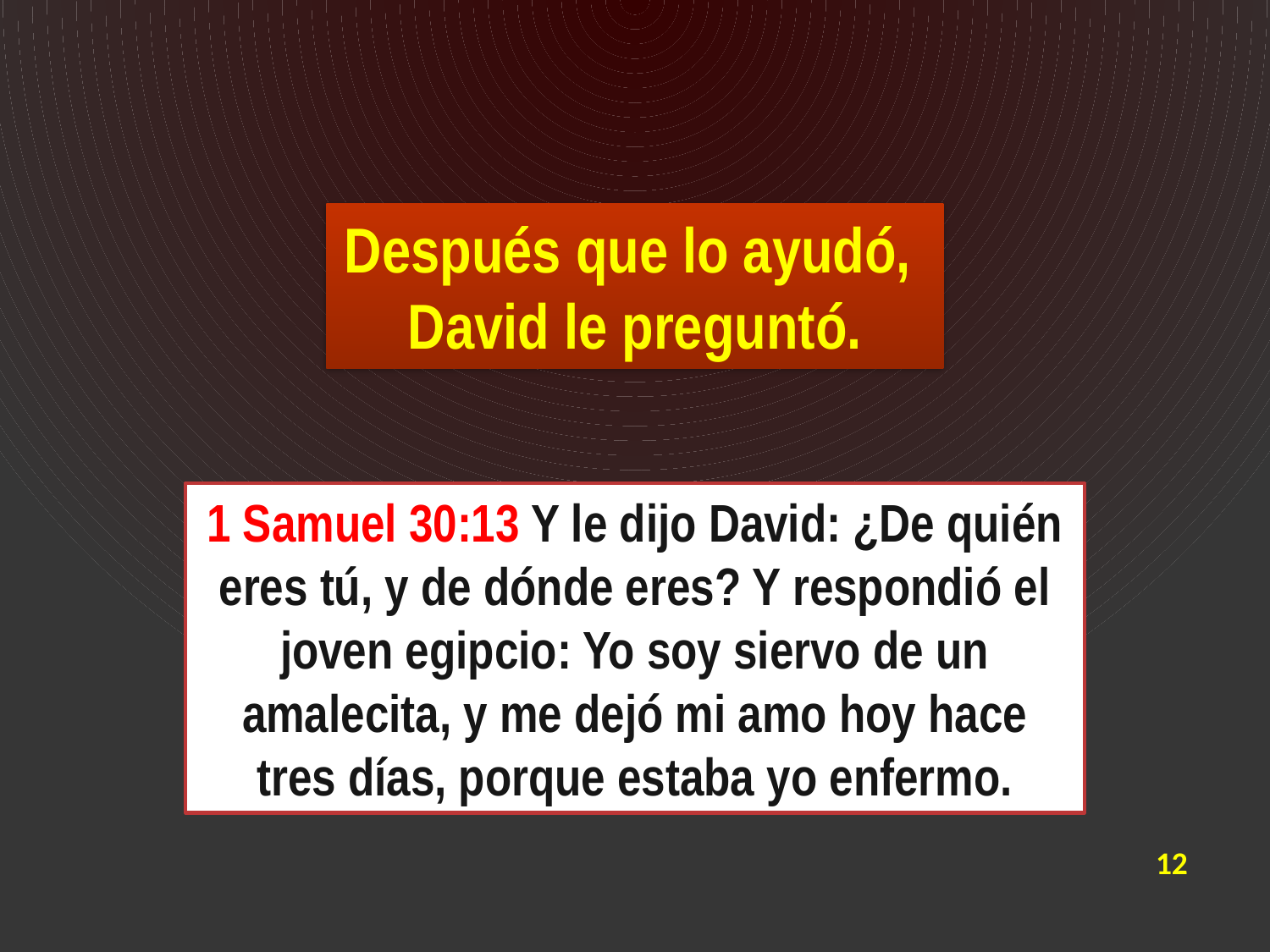

Después que lo ayudó,
David le preguntó.
1 Samuel 30:13 Y le dijo David: ¿De quién eres tú, y de dónde eres? Y respondió el joven egipcio: Yo soy siervo de un amalecita, y me dejó mi amo hoy hace tres días, porque estaba yo enfermo.
12